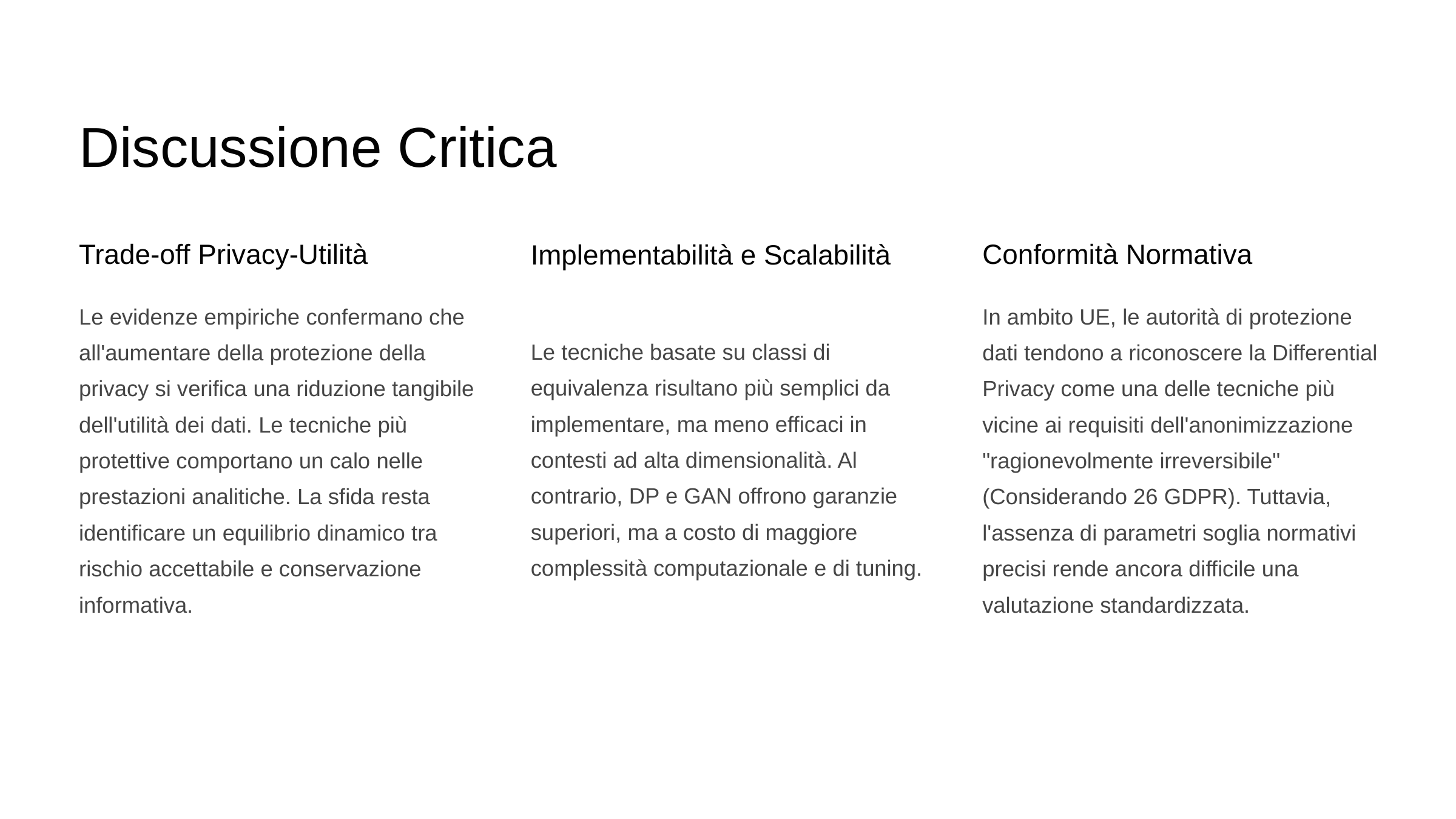

Discussione Critica
Trade-off Privacy-Utilità
Implementabilità e Scalabilità
Conformità Normativa
Le evidenze empiriche confermano che all'aumentare della protezione della privacy si verifica una riduzione tangibile dell'utilità dei dati. Le tecniche più protettive comportano un calo nelle prestazioni analitiche. La sfida resta identificare un equilibrio dinamico tra rischio accettabile e conservazione informativa.
In ambito UE, le autorità di protezione dati tendono a riconoscere la Differential Privacy come una delle tecniche più vicine ai requisiti dell'anonimizzazione "ragionevolmente irreversibile" (Considerando 26 GDPR). Tuttavia, l'assenza di parametri soglia normativi precisi rende ancora difficile una valutazione standardizzata.
Le tecniche basate su classi di equivalenza risultano più semplici da implementare, ma meno efficaci in contesti ad alta dimensionalità. Al contrario, DP e GAN offrono garanzie superiori, ma a costo di maggiore complessità computazionale e di tuning.